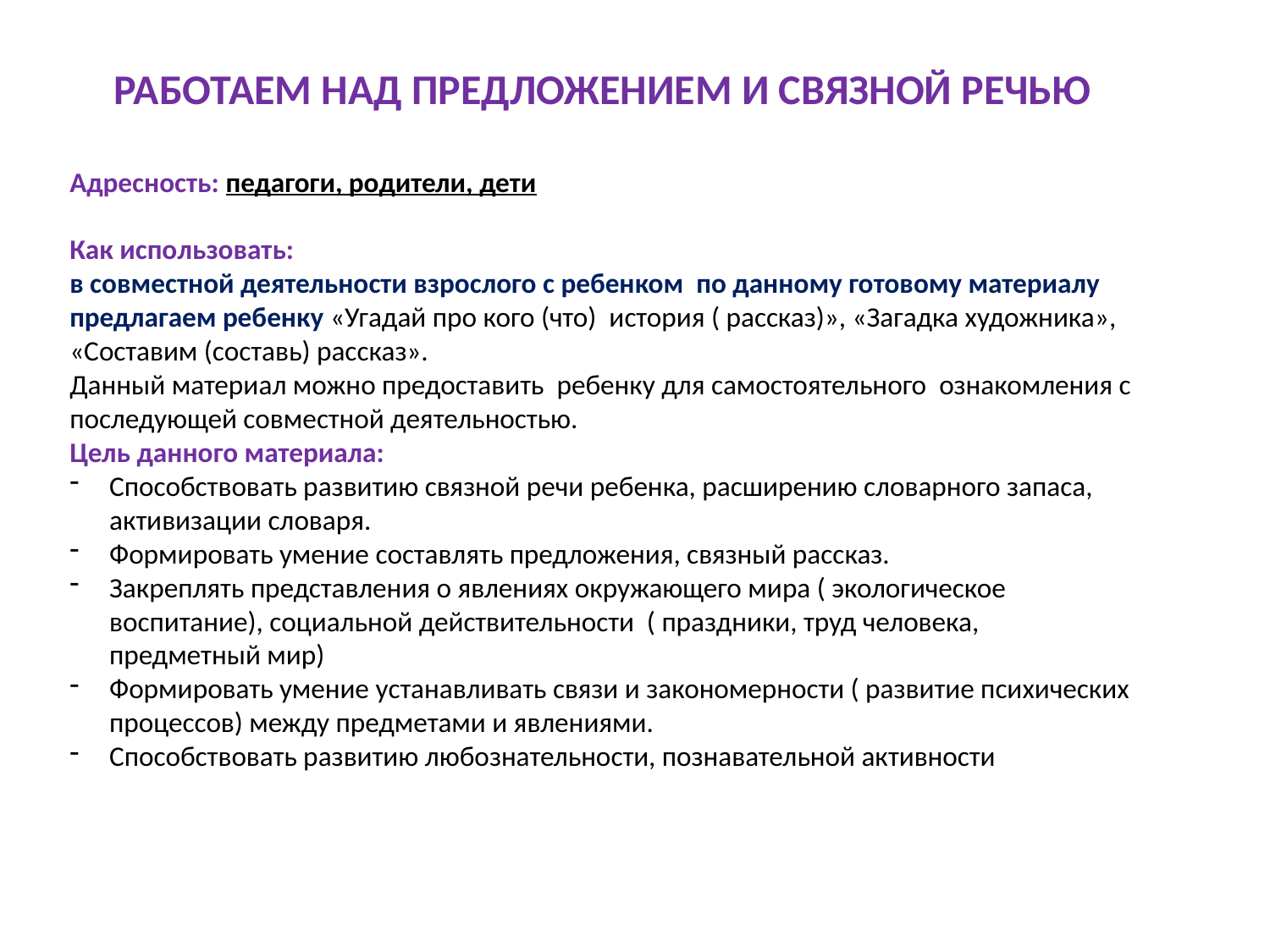

РАБОТАЕМ НАД ПРЕДЛОЖЕНИЕМ И СВЯЗНОЙ РЕЧЬЮ

Адресность: педагоги, родители, дети

Как использовать:
в совместной деятельности взрослого с ребенком  по данному готовому материалу предлагаем ребенку «Угадай про кого (что)  история ( рассказ)», «Загадка художника», «Составим (составь) рассказ».
Данный материал можно предоставить  ребенку для самостоятельного  ознакомления с последующей совместной деятельностью.
Цель данного материала:
Способствовать развитию связной речи ребенка, расширению словарного запаса, активизации словаря.
Формировать умение составлять предложения, связный рассказ.
Закреплять представления о явлениях окружающего мира ( экологическое  воспитание), социальной действительности  ( праздники, труд человека, предметный мир)
Формировать умение устанавливать связи и закономерности ( развитие психических процессов) между предметами и явлениями.
Способствовать развитию любознательности, познавательной активности